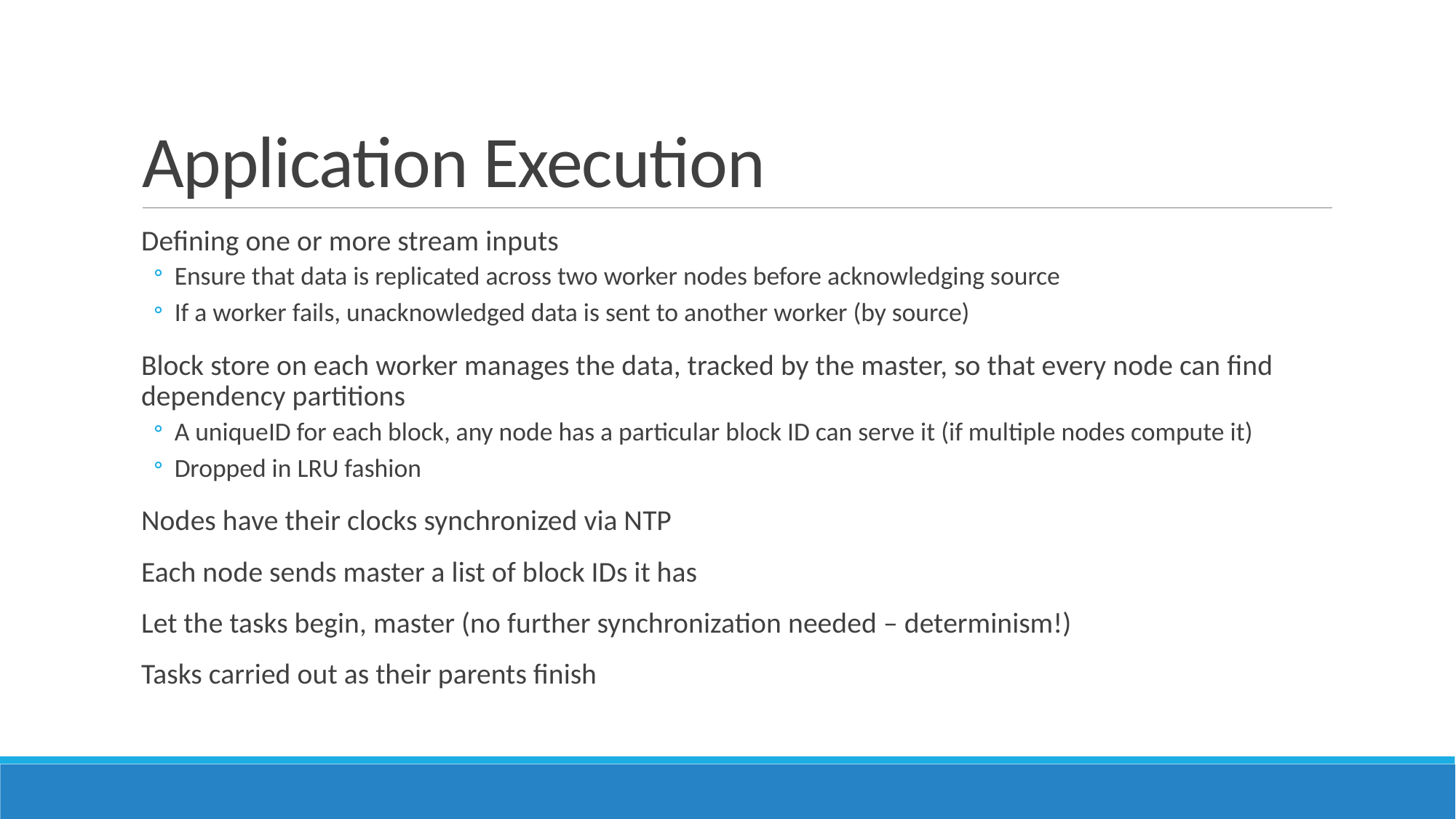

# Application Execution
Defining one or more stream inputs
Ensure that data is replicated across two worker nodes before acknowledging source
If a worker fails, unacknowledged data is sent to another worker (by source)
Block store on each worker manages the data, tracked by the master, so that every node can find dependency partitions
A uniqueID for each block, any node has a particular block ID can serve it (if multiple nodes compute it)
Dropped in LRU fashion
Nodes have their clocks synchronized via NTP
Each node sends master a list of block IDs it has
Let the tasks begin, master (no further synchronization needed – determinism!)
Tasks carried out as their parents finish